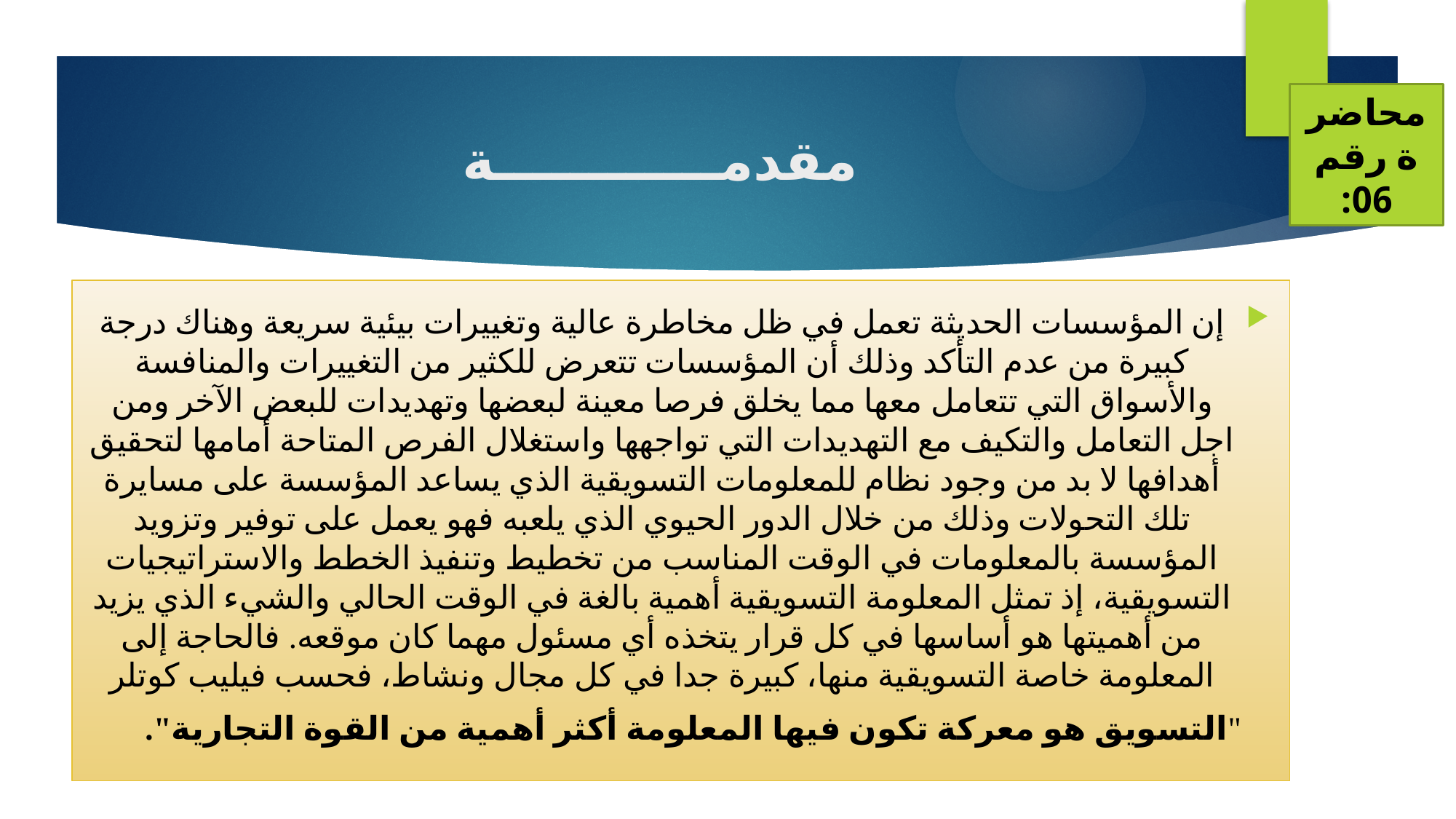

محاضرة رقم 06:
# مقدمــــــــــــة

إن المؤسسات الحديثة تعمل في ظل مخاطرة عالية وتغييرات بيئية سريعة وهناك درجة كبيرة من عدم التأكد وذلك أن المؤسسات تتعرض للكثير من التغييرات والمنافسة والأسواق التي تتعامل معها مما يخلق فرصا معينة لبعضها وتهديدات للبعض الآخر ومن اجل التعامل والتكيف مع التهديدات التي تواجهها واستغلال الفرص المتاحة أمامها لتحقيق أهدافها لا بد من وجود نظام للمعلومات التسويقية الذي يساعد المؤسسة على مسايرة تلك التحولات وذلك من خلال الدور الحيوي الذي يلعبه فهو يعمل على توفير وتزويد المؤسسة بالمعلومات في الوقت المناسب من تخطيط وتنفيذ الخطط والاستراتيجيات التسويقية، إذ تمثل المعلومة التسويقية أهمية بالغة في الوقت الحالي والشيء الذي يزيد من أهميتها هو أساسها في كل قرار يتخذه أي مسئول مهما كان موقعه. فالحاجة إلى المعلومة خاصة التسويقية منها، كبيرة جدا في كل مجال ونشاط، فحسب فيليب كوتلر
"التسويق هو معركة تكون فيها المعلومة أكثر أهمية من القوة التجارية".